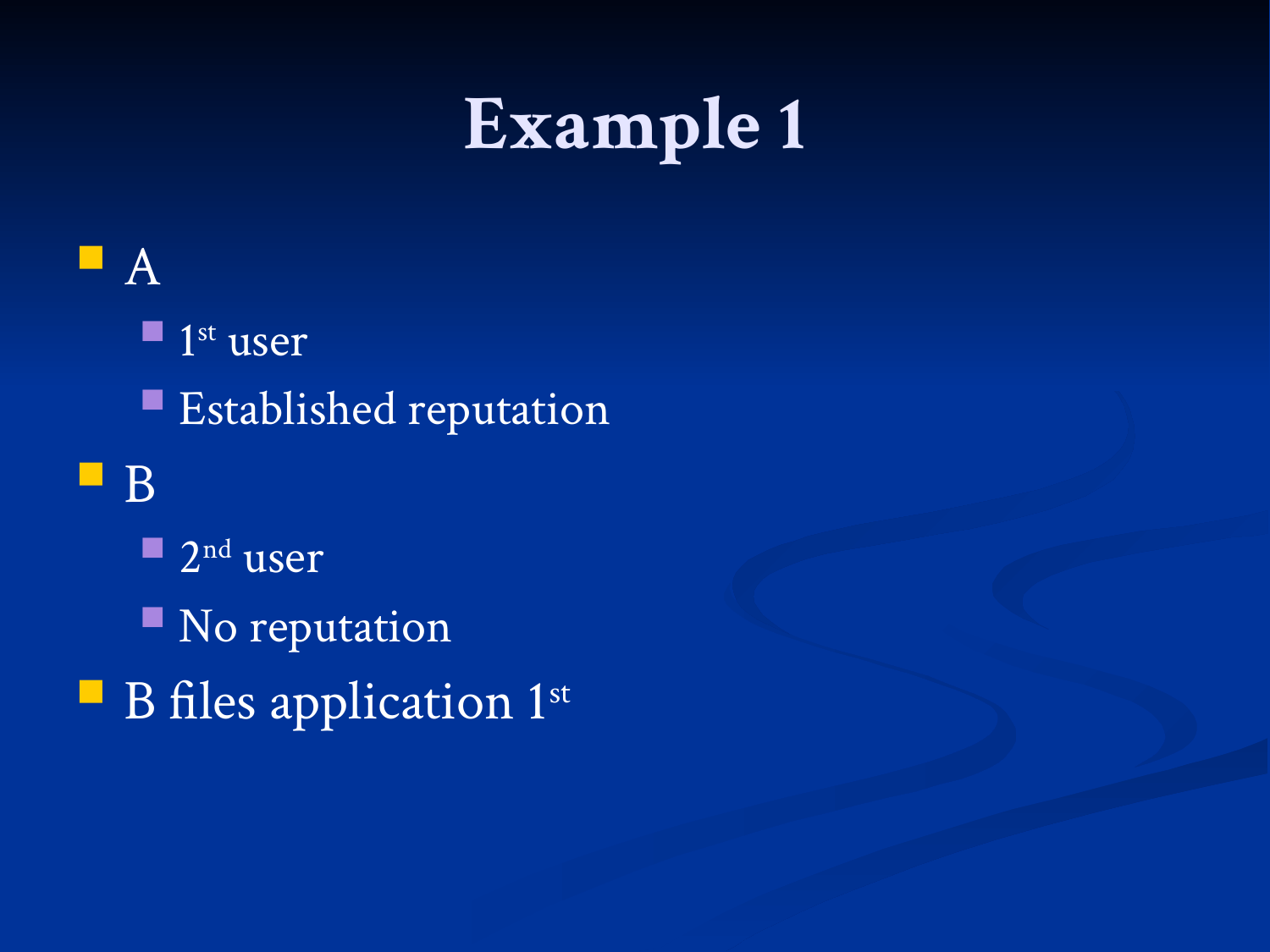

# Example 1
A
1st user
Established reputation
B
2nd user
No reputation
B files application 1st